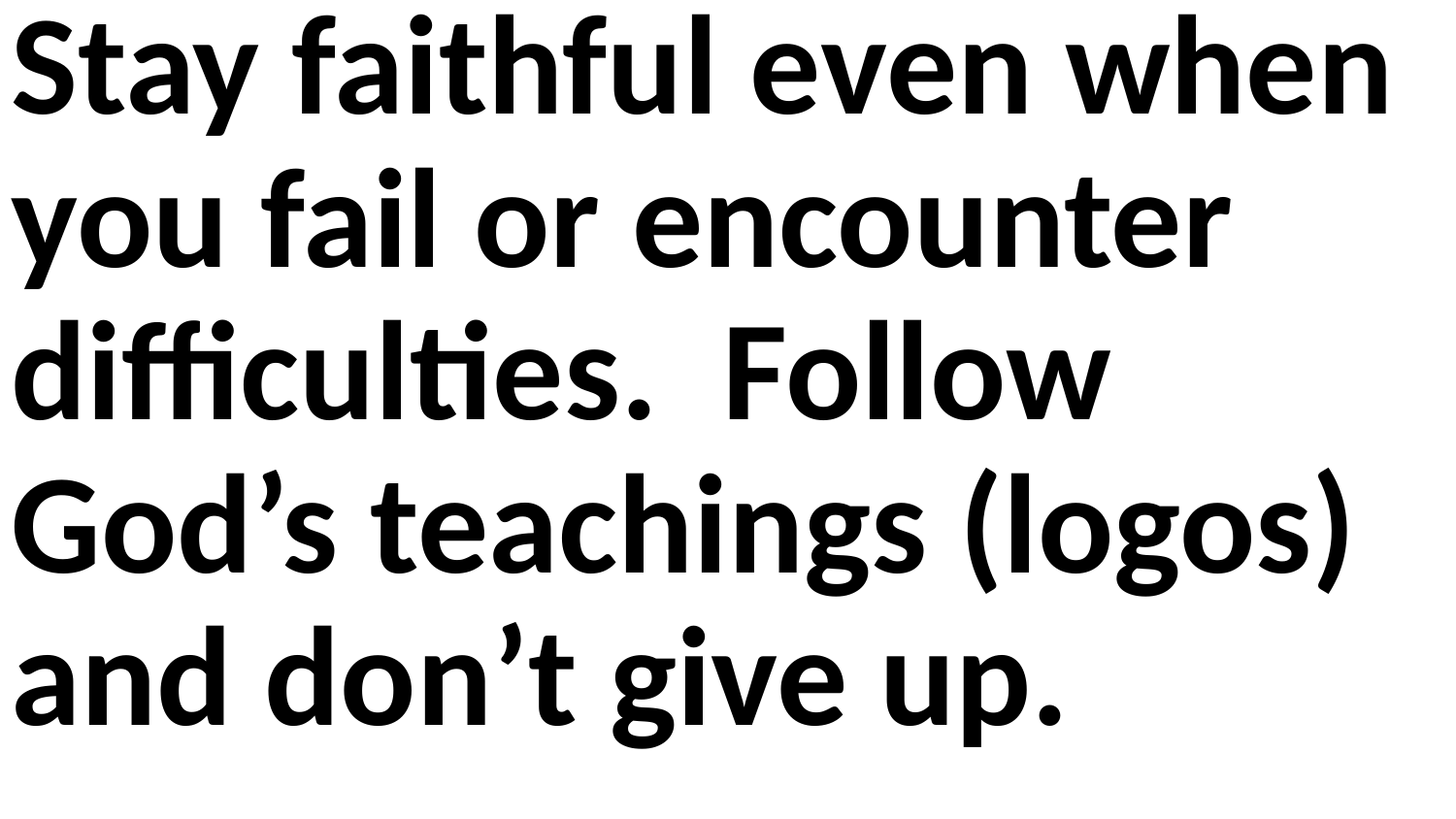

Stay faithful even when you fail or encounter difficulties.  Follow God’s teachings (logos) and don’t give up.